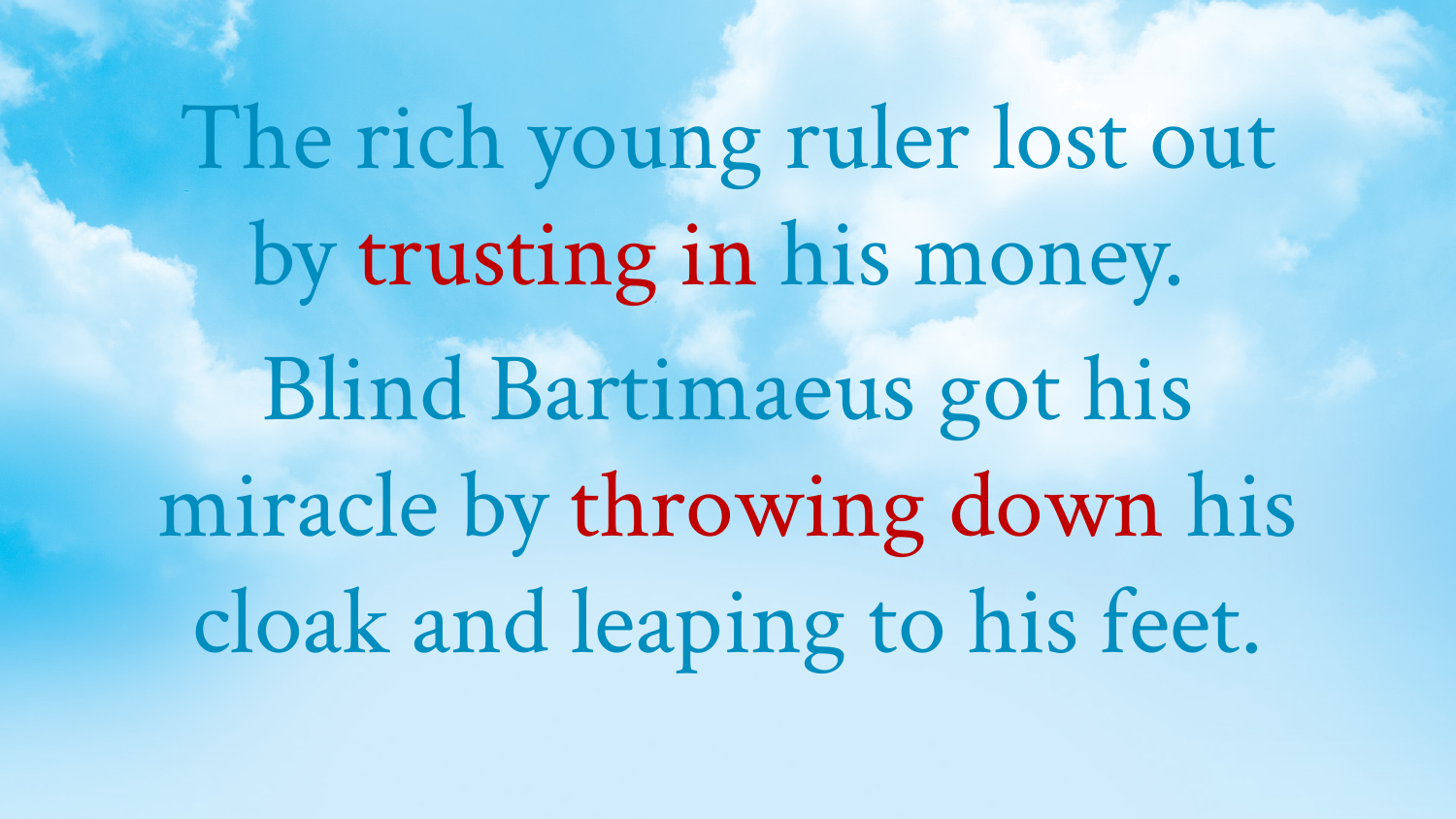

The rich young ruler lost out by trusting in his money.
Blind Bartimaeus got his miracle by throwing down his cloak and leaping to his feet.